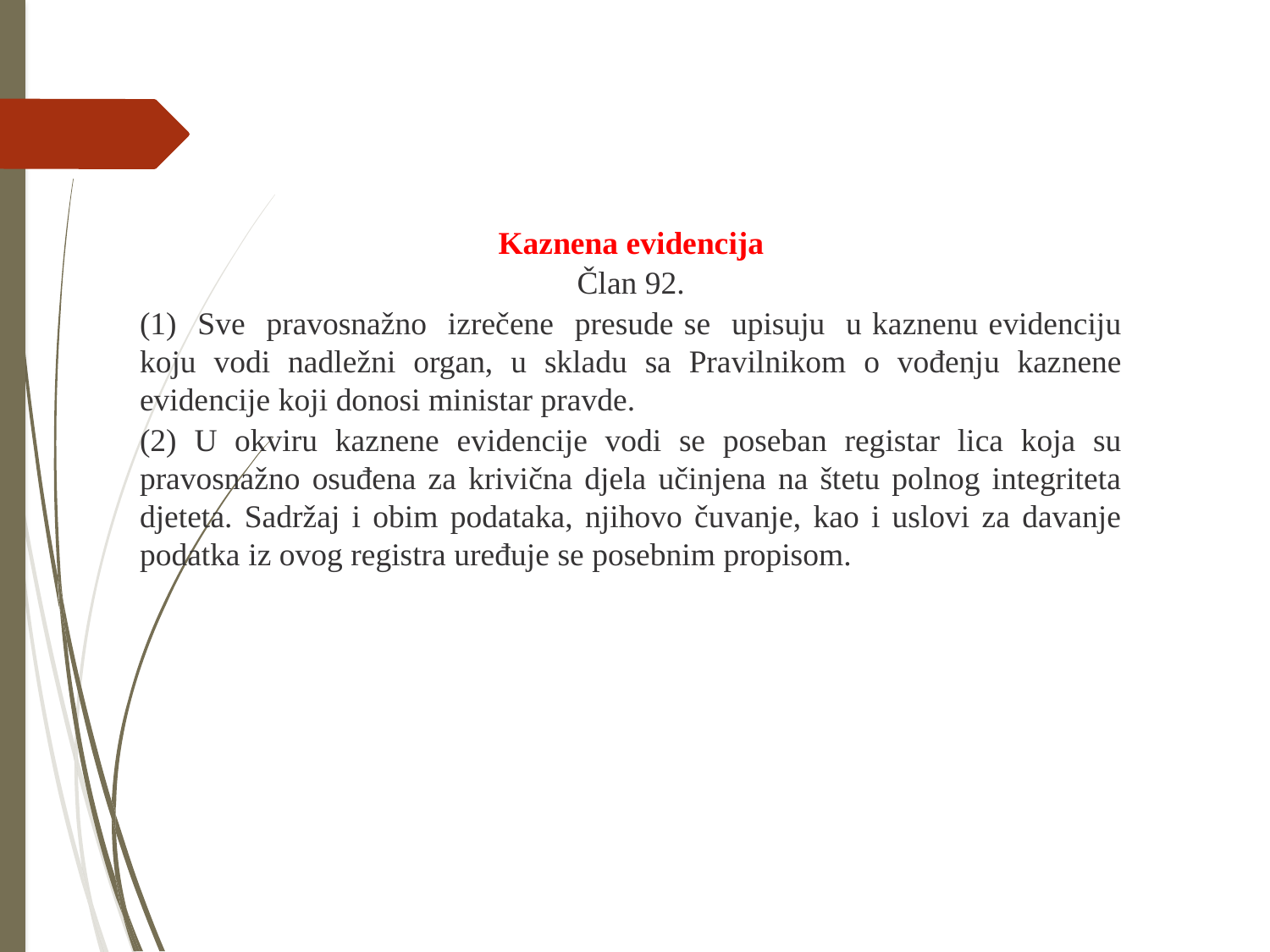

Kaznena evidencija
Član 92.
(1)  Sve  pravosnažno  izrečene  presude se  upisuju  u kaznenu evidenciju koju vodi nadležni organ, u skladu sa Pravilnikom o vođenju kaznene evidencije koji donosi ministar pravde.
(2) U okviru kaznene evidencije vodi se poseban registar lica koja su pravosnažno osuđena za krivična djela učinjena na štetu polnog integriteta djeteta. Sadržaj i obim podataka, njihovo čuvanje, kao i uslovi za davanje podatka iz ovog registra uređuje se posebnim propisom.